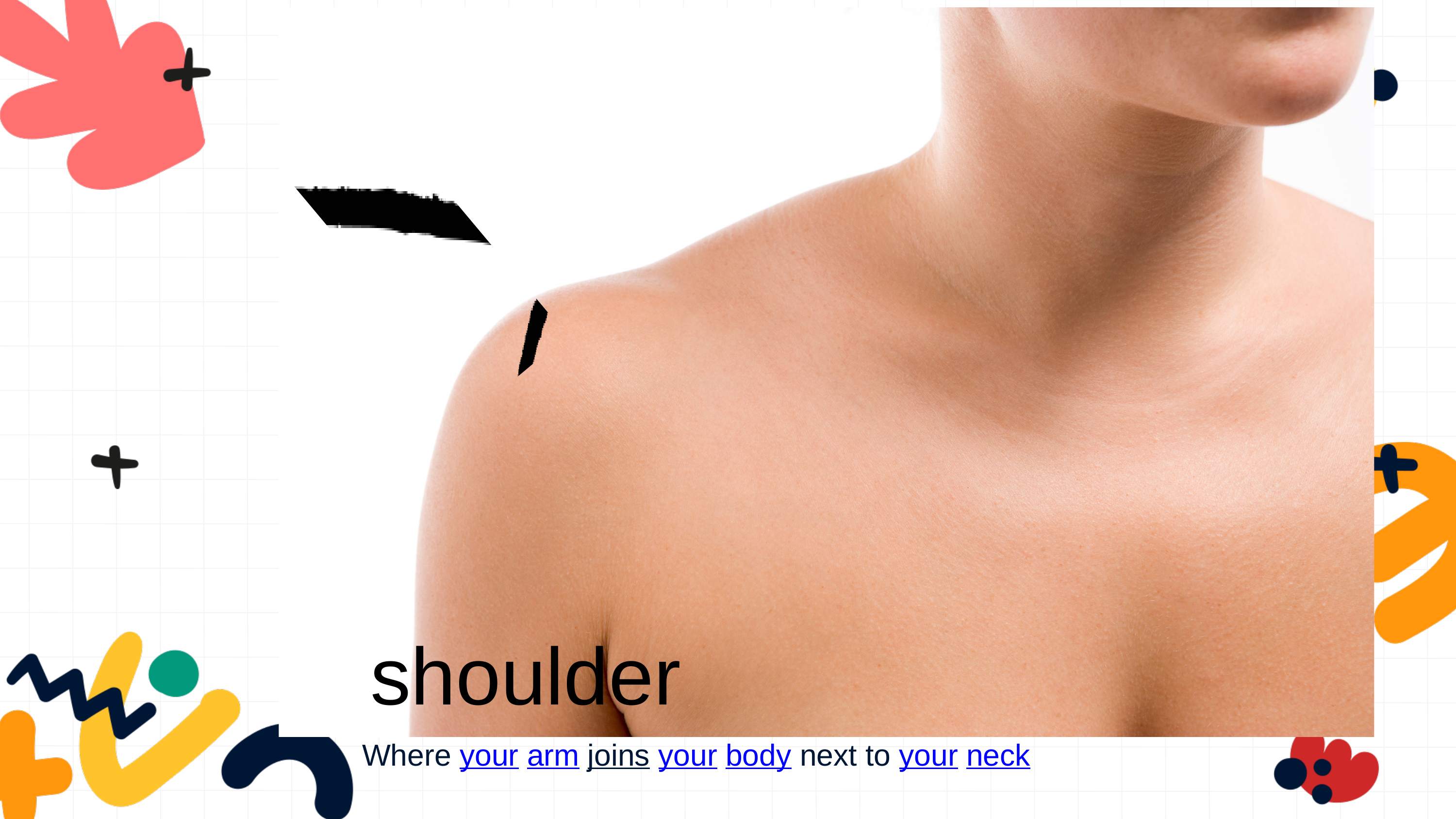

shoulder

Where your arm joins your body next to your neck